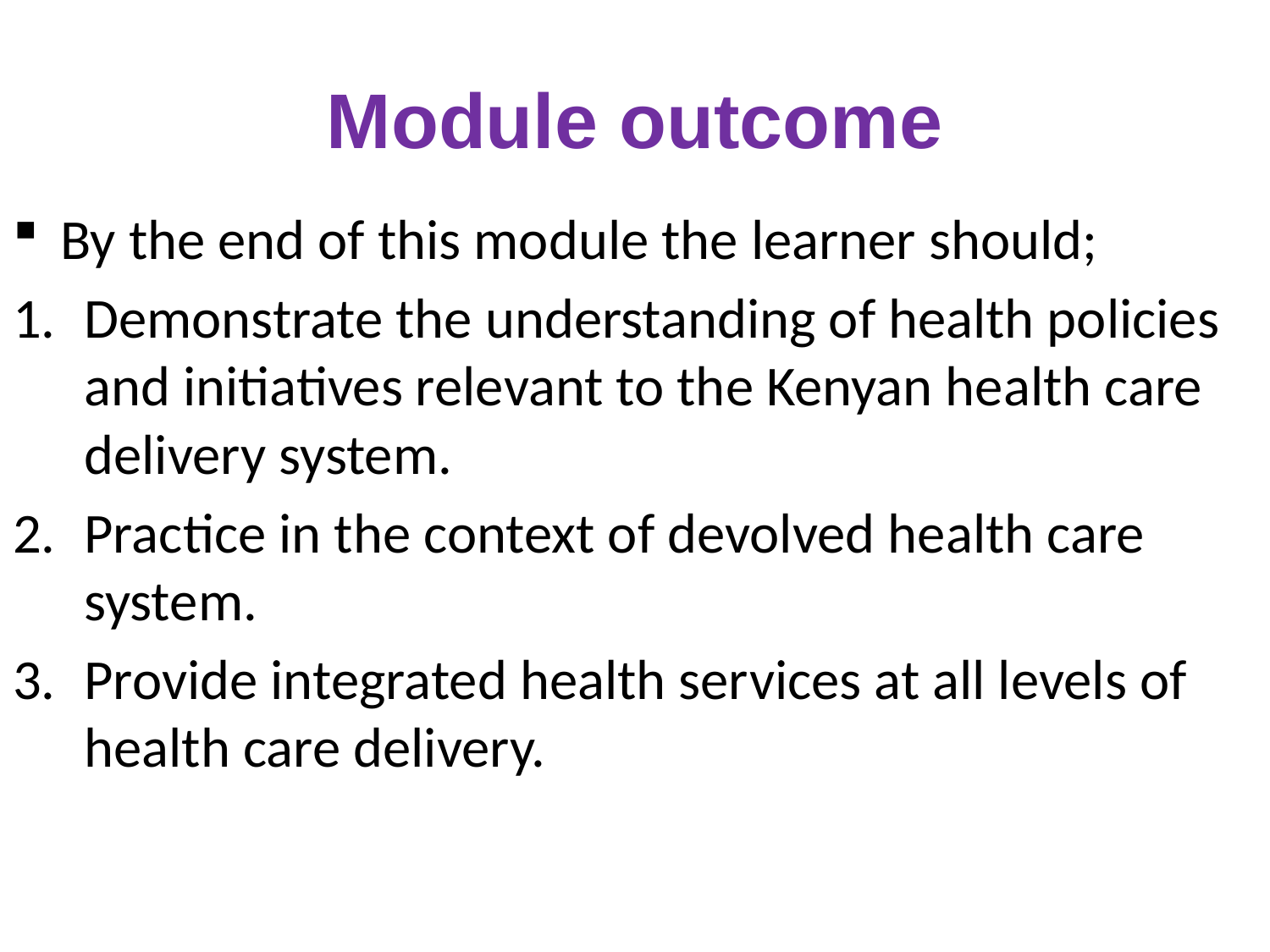

# Module outcome
By the end of this module the learner should;
Demonstrate the understanding of health policies and initiatives relevant to the Kenyan health care delivery system.
Practice in the context of devolved health care system.
Provide integrated health services at all levels of health care delivery.